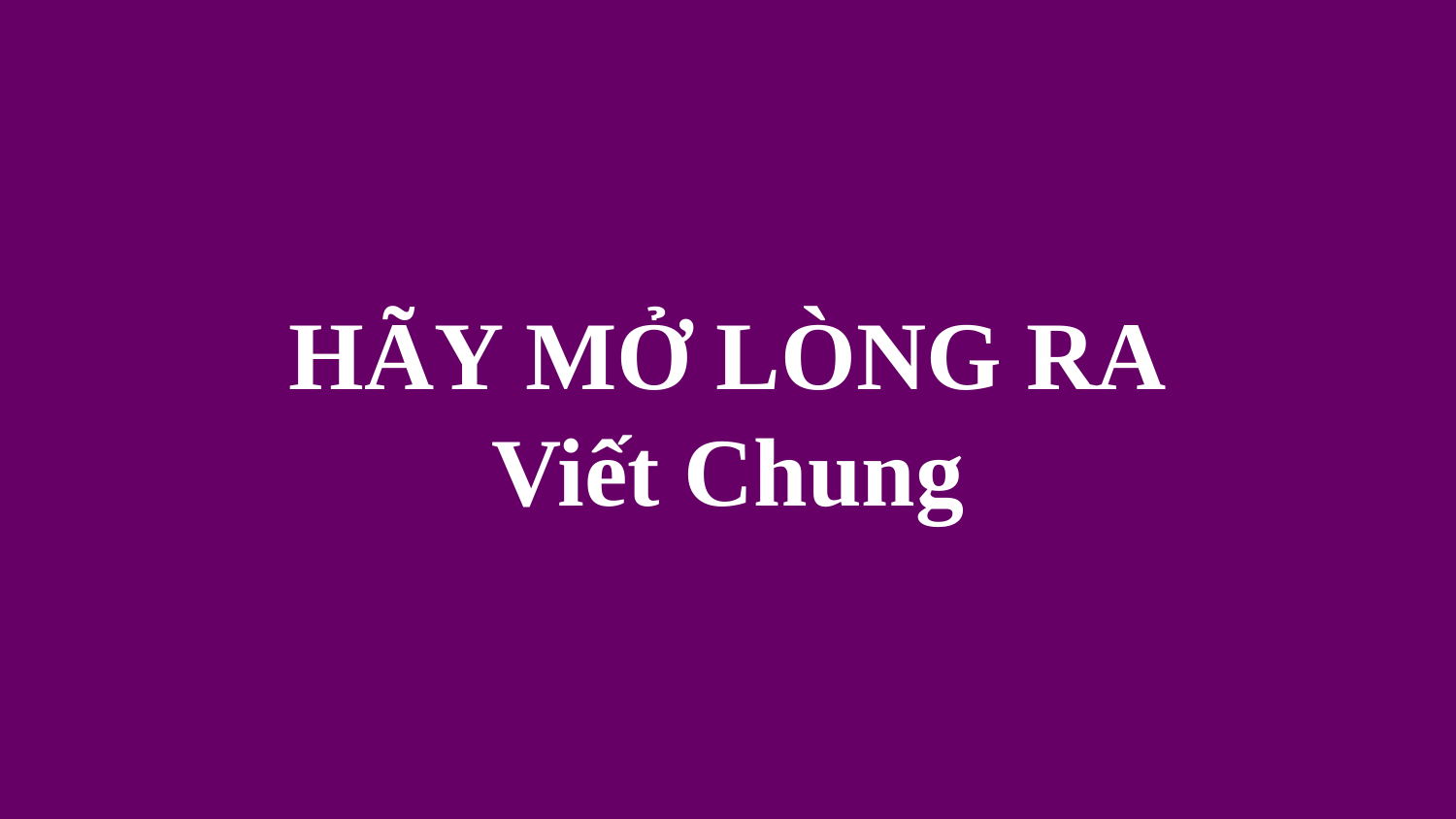

# HÃY MỞ LÒNG RA Viết Chung